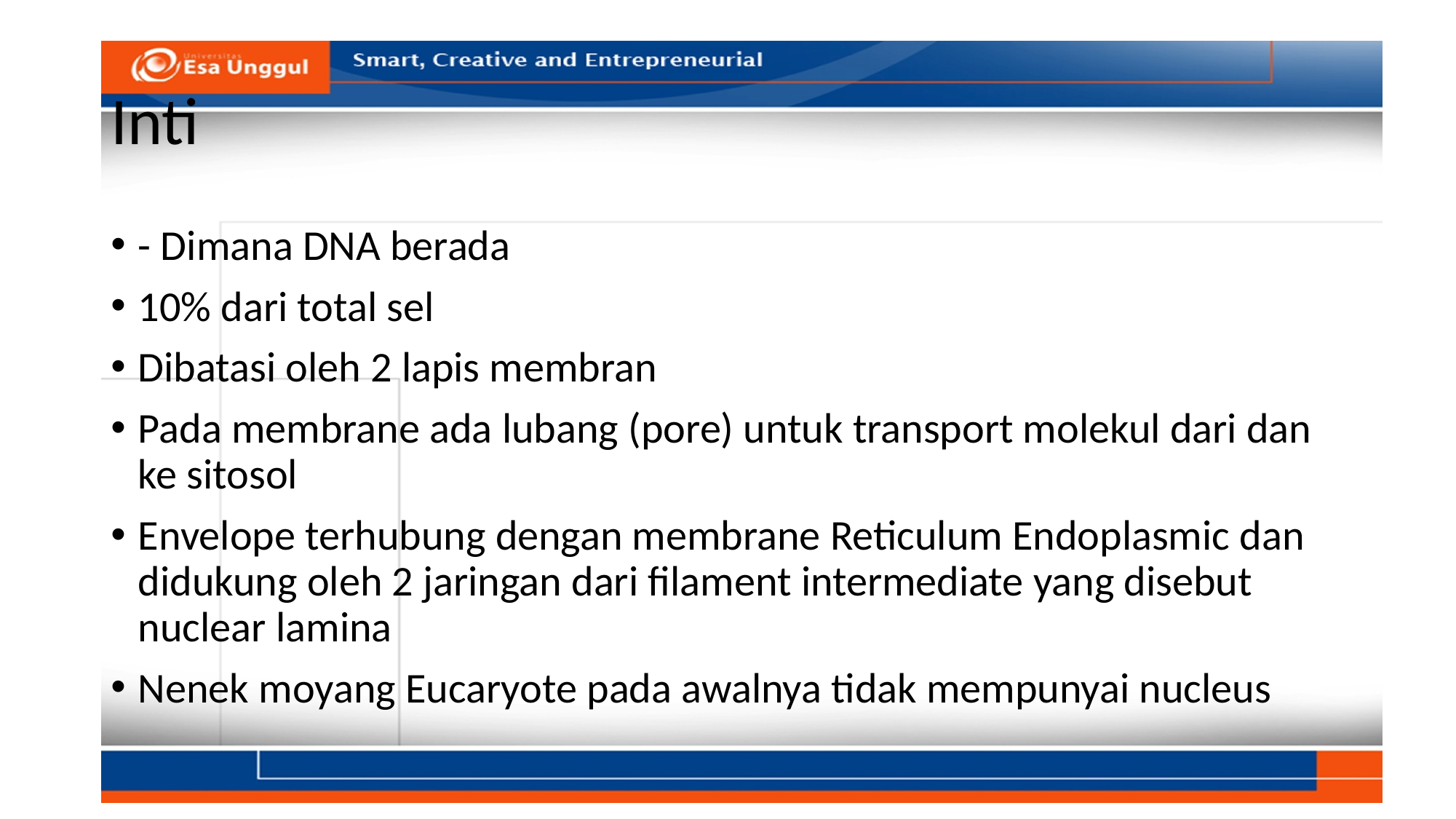

# Inti
- Dimana DNA berada
10% dari total sel
Dibatasi oleh 2 lapis membran
Pada membrane ada lubang (pore) untuk transport molekul dari dan ke sitosol
Envelope terhubung dengan membrane Reticulum Endoplasmic dan didukung oleh 2 jaringan dari filament intermediate yang disebut nuclear lamina
Nenek moyang Eucaryote pada awalnya tidak mempunyai nucleus